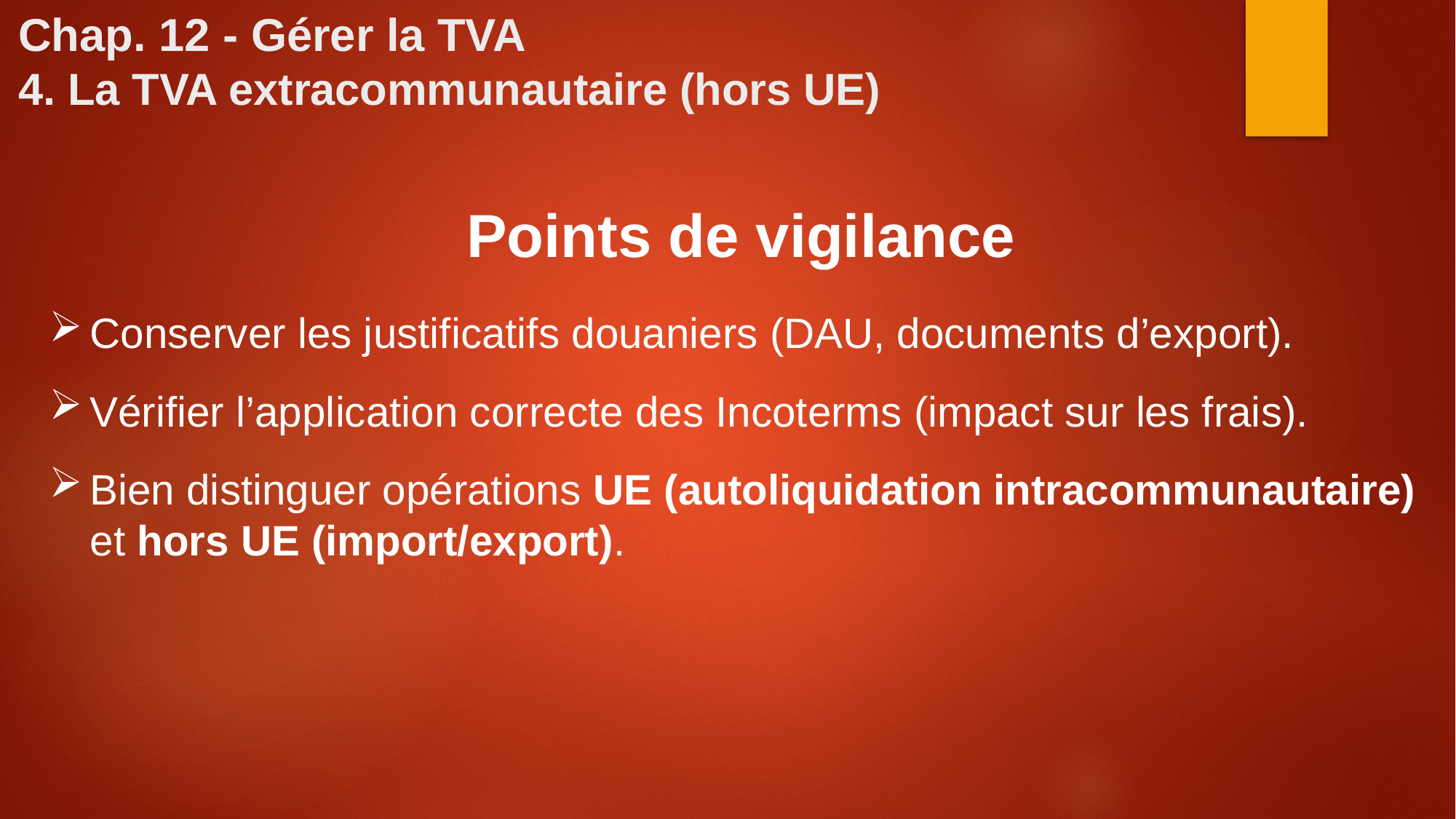

# Chap. 12 - Gérer la TVA 4. La TVA extracommunautaire (hors UE)
Points de vigilance
Conserver les justificatifs douaniers (DAU, documents d’export).
Vérifier l’application correcte des Incoterms (impact sur les frais).
Bien distinguer opérations UE (autoliquidation intracommunautaire) et hors UE (import/export).